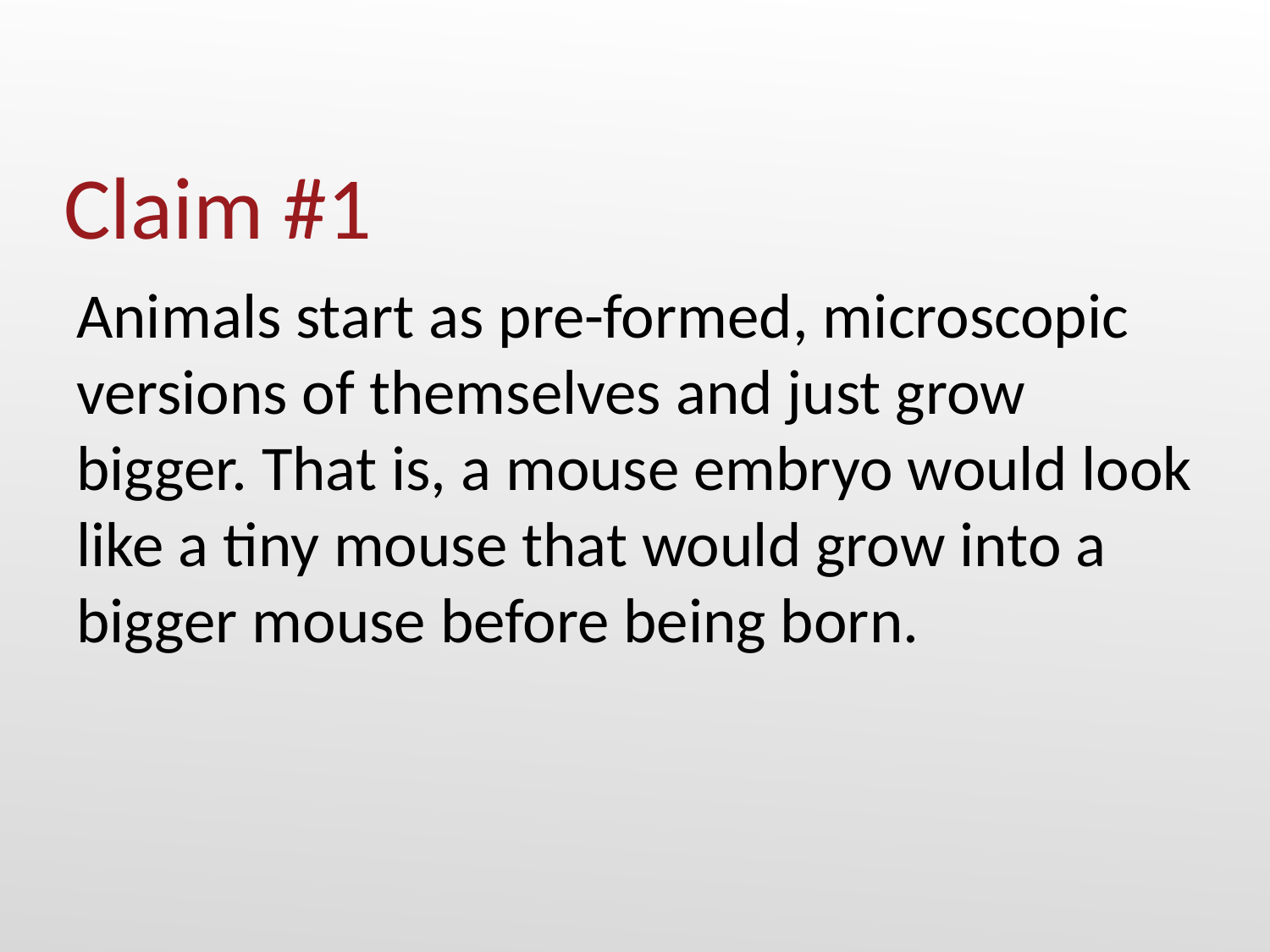

# Claim #1
Animals start as pre-formed, microscopic versions of themselves and just grow bigger. That is, a mouse embryo would look like a tiny mouse that would grow into a bigger mouse before being born.